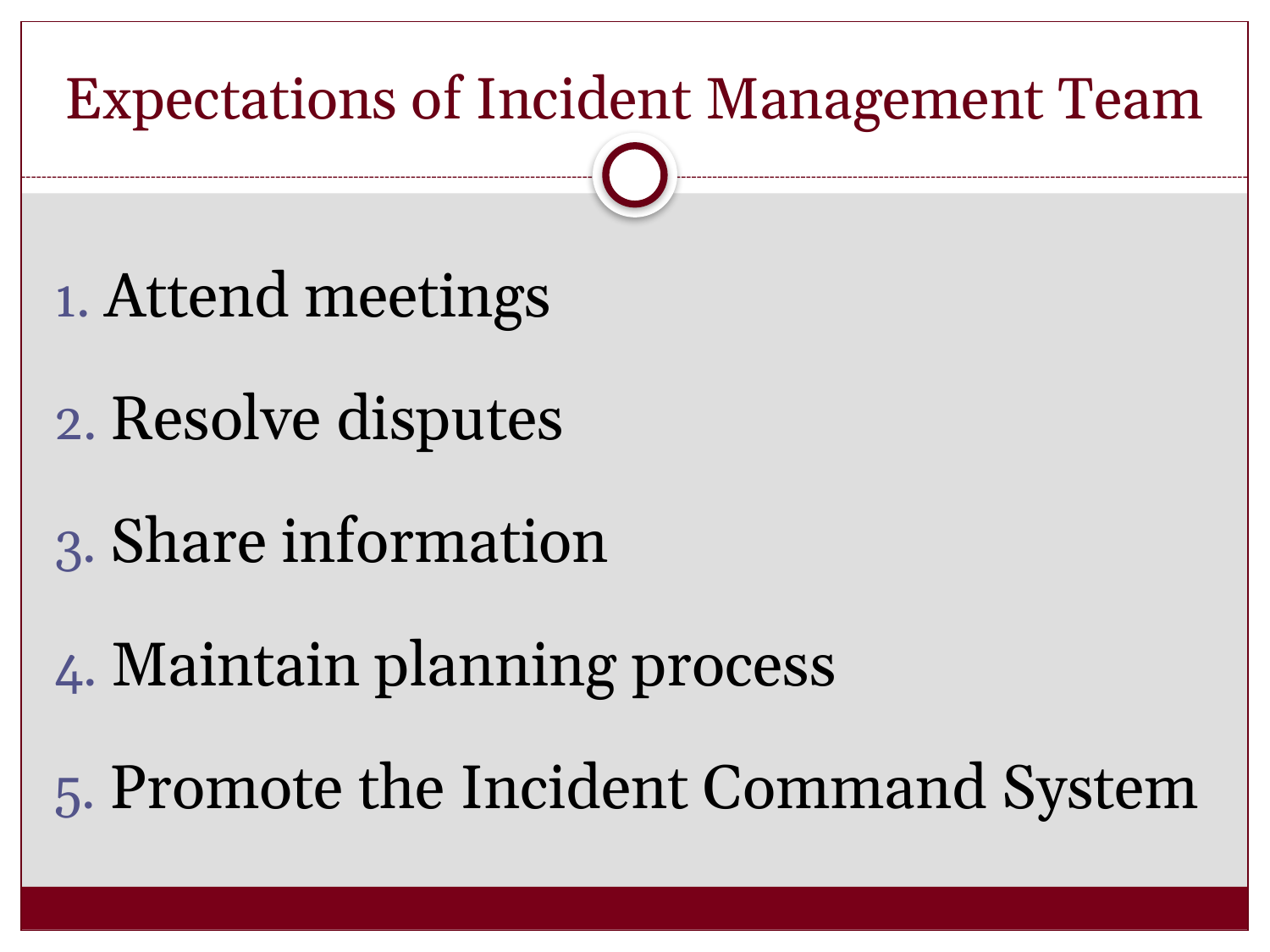

# Expectations of Incident Management Team
 Attend meetings
 Resolve disputes
 Share information
 Maintain planning process
 Promote the Incident Command System